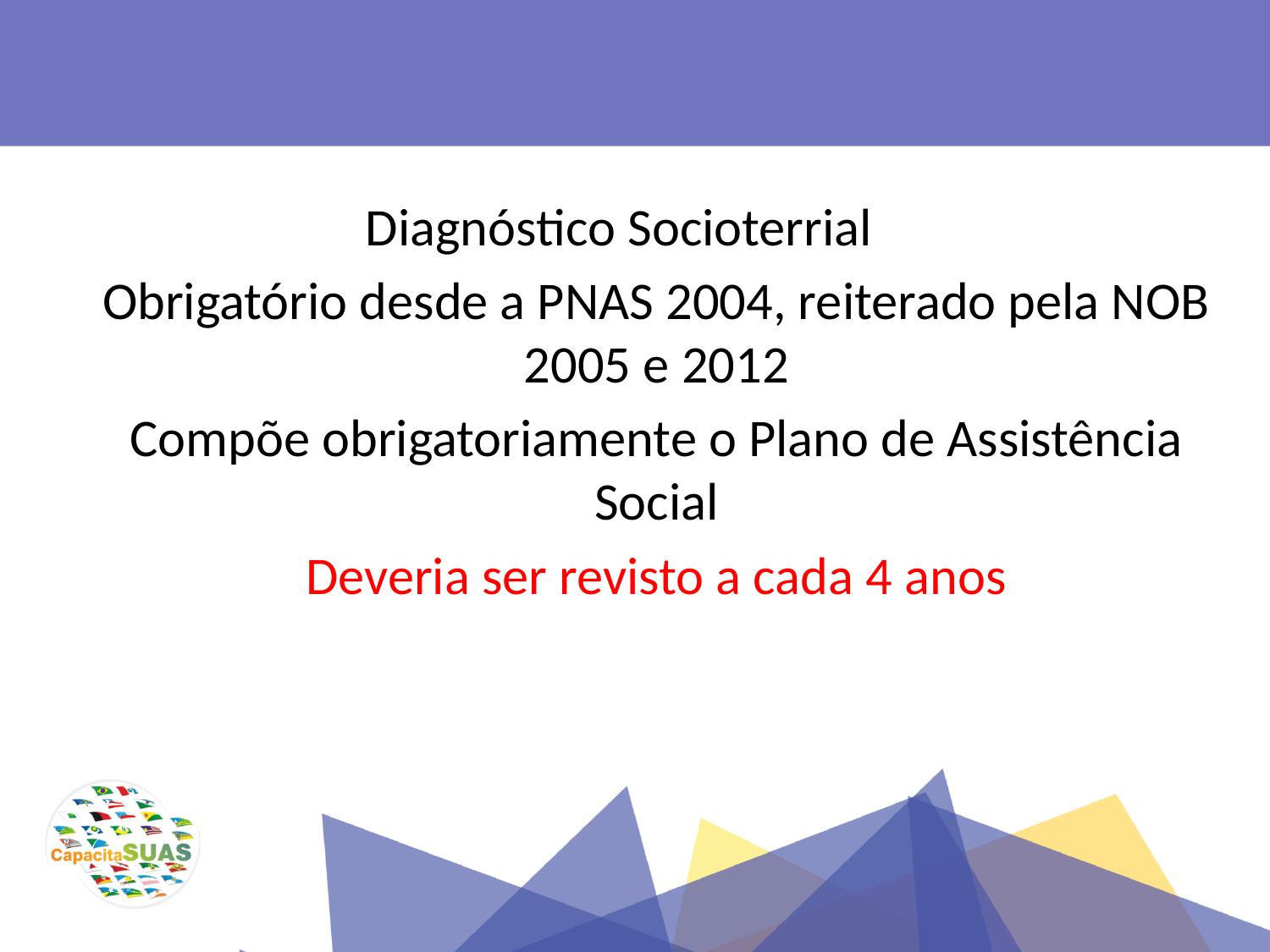

Diagnóstico Socioterrial
Obrigatório desde a PNAS 2004, reiterado pela NOB 2005 e 2012
Compõe obrigatoriamente o Plano de Assistência Social
Deveria ser revisto a cada 4 anos